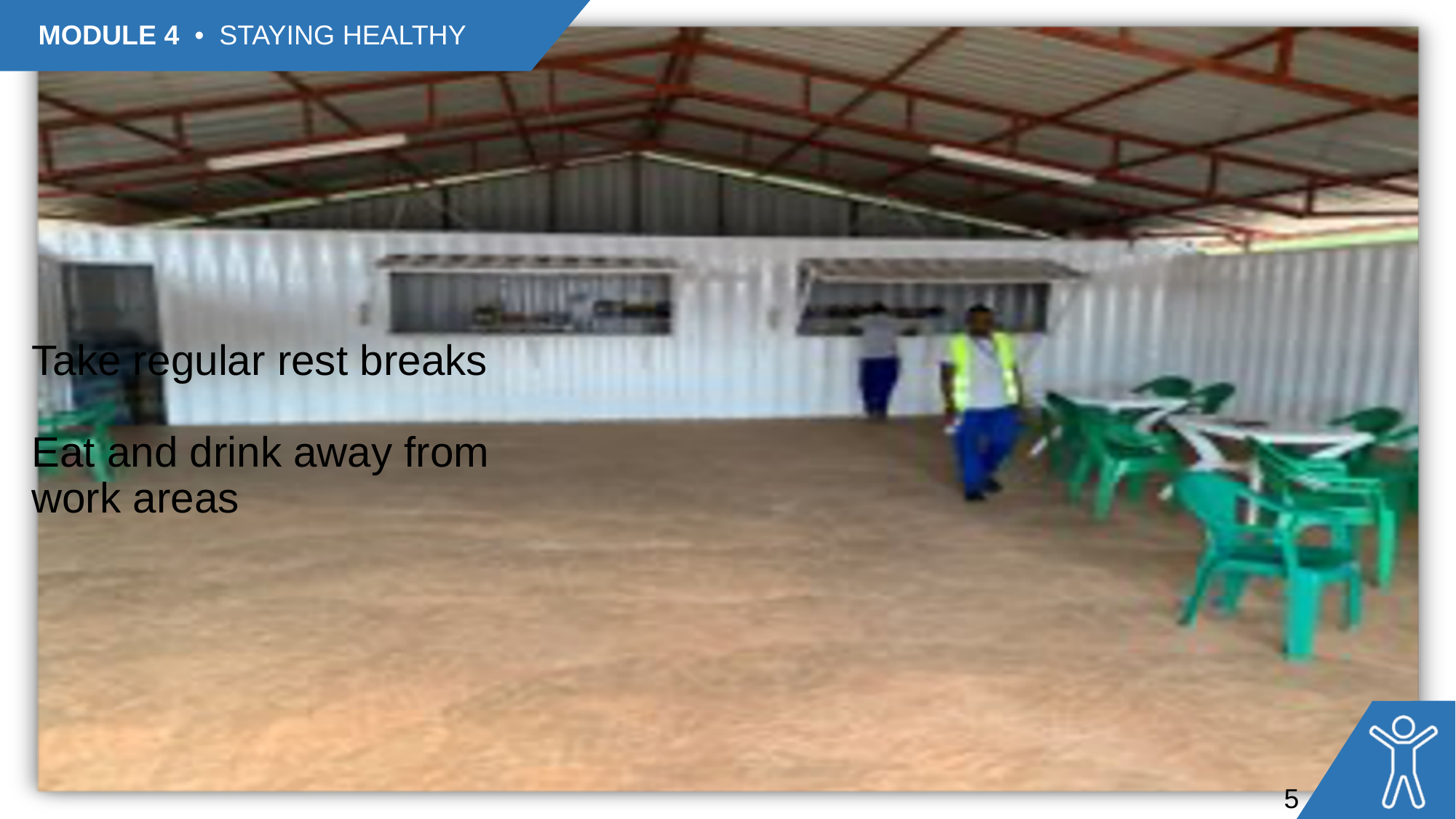

Take regular rest breaks
Eat and drink away from work areas

5